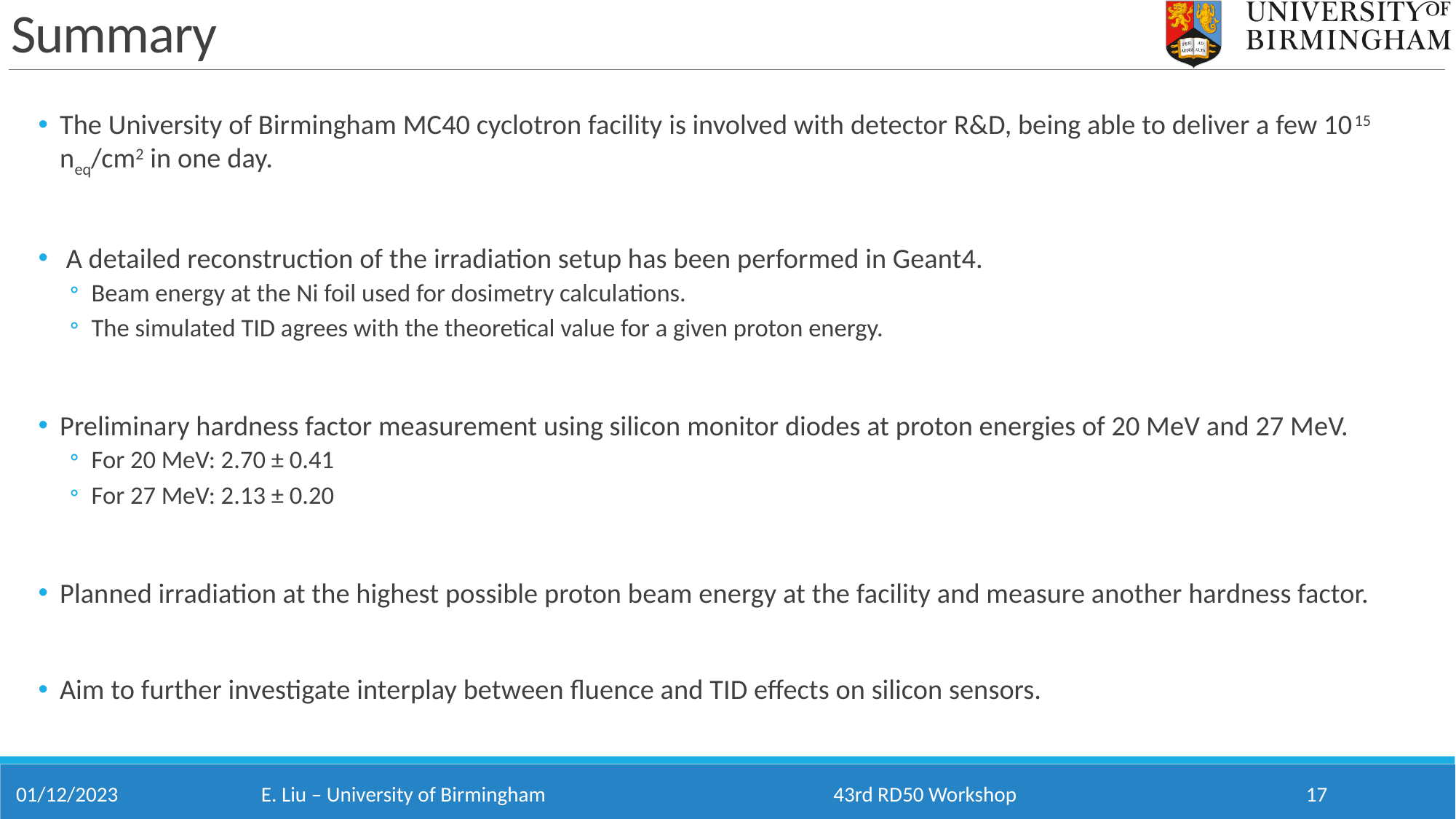

# Summary
The University of Birmingham MC40 cyclotron facility is involved with detector R&D, being able to deliver a few 1015 neq/cm2 in one day.

 A detailed reconstruction of the irradiation setup has been performed in Geant4.
Beam energy at the Ni foil used for dosimetry calculations.
The simulated TID agrees with the theoretical value for a given proton energy.

Preliminary hardness factor measurement using silicon monitor diodes at proton energies of 20 MeV and 27 MeV.
For 20 MeV: 2.70 ± 0.41
For 27 MeV: 2.13 ± 0.20

Planned irradiation at the highest possible proton beam energy at the facility and measure another hardness factor.

Aim to further investigate interplay between fluence and TID effects on silicon sensors.

01/12/2023
43rd RD50 Workshop
17